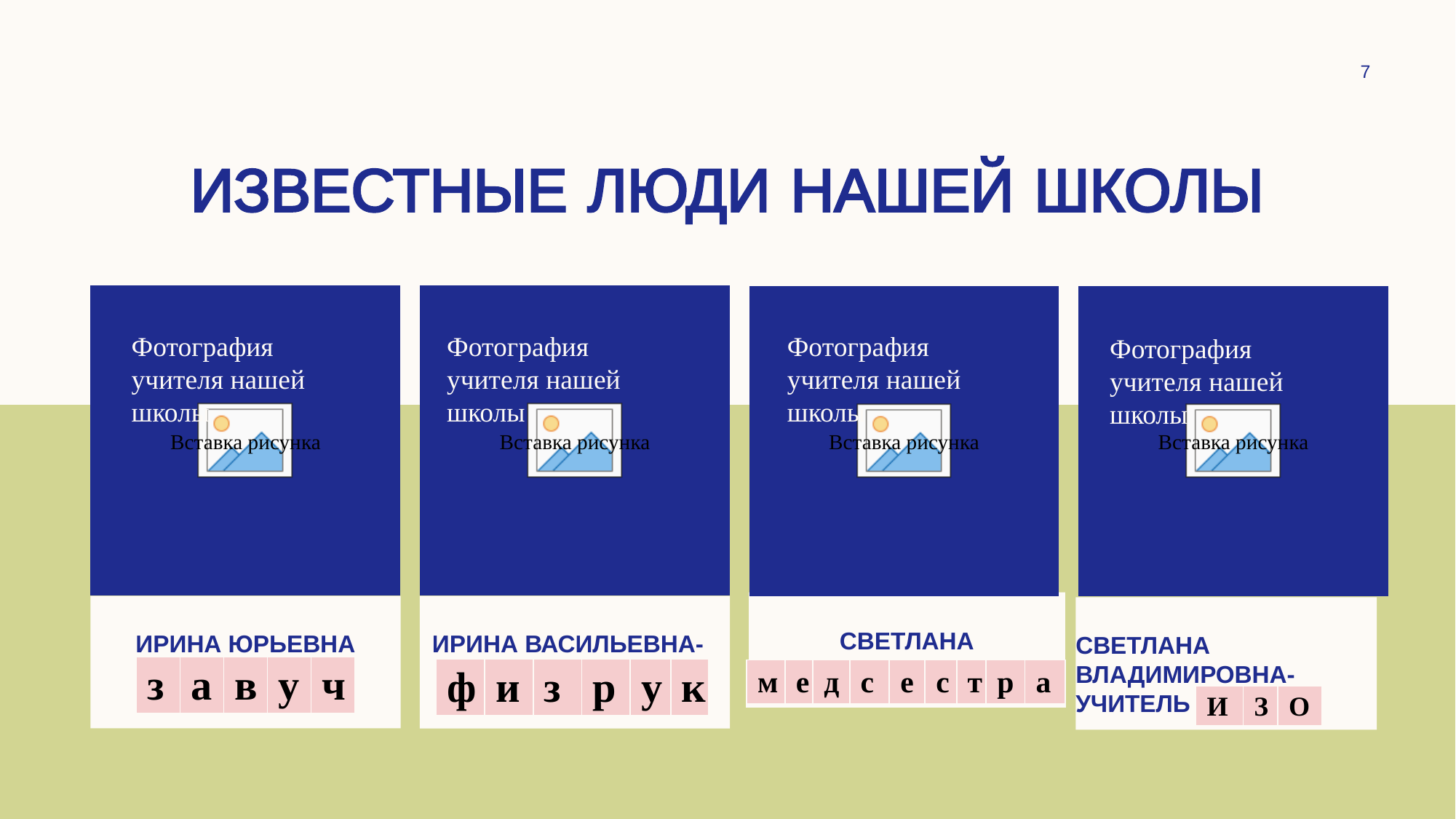

7
# Известные люди нашей школы

Фотография
учителя нашей
школы
Фотография
учителя нашей
школы
Фотография
учителя нашей
школы

Фотография
учителя нашей
школы
Светлана Валерьевна-
Ирина Юрьевна
Ирина Васильевна-
Светлана Владимировна- учитель
| з | а | в | у | ч |
| --- | --- | --- | --- | --- |
| ф | и | з | р | у | к |
| --- | --- | --- | --- | --- | --- |
| м | е | д | с | е | с | т | р | а |
| --- | --- | --- | --- | --- | --- | --- | --- | --- |
| И | З | О |
| --- | --- | --- |